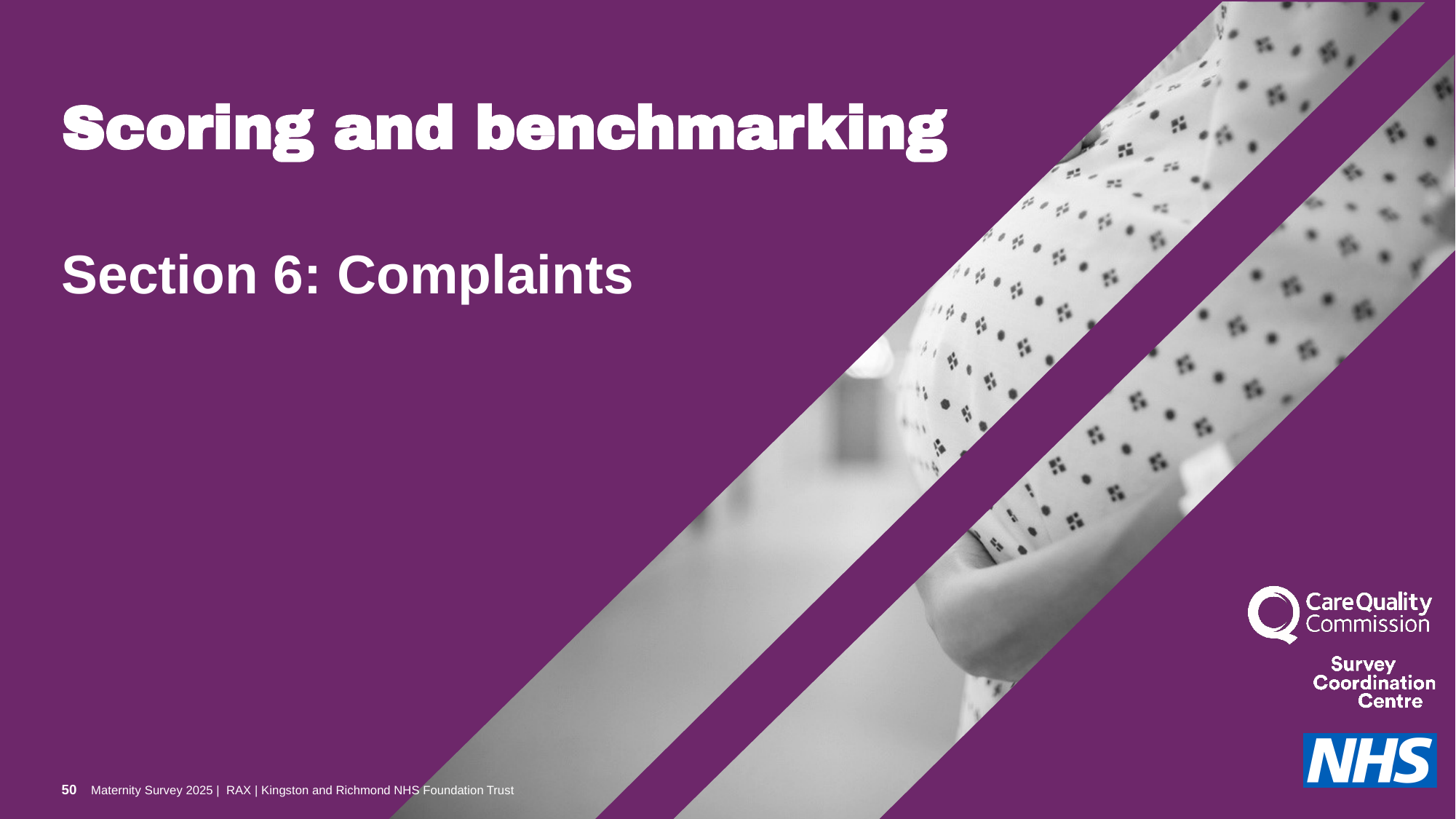

# Scoring and benchmarking
Section 6: Complaints
50